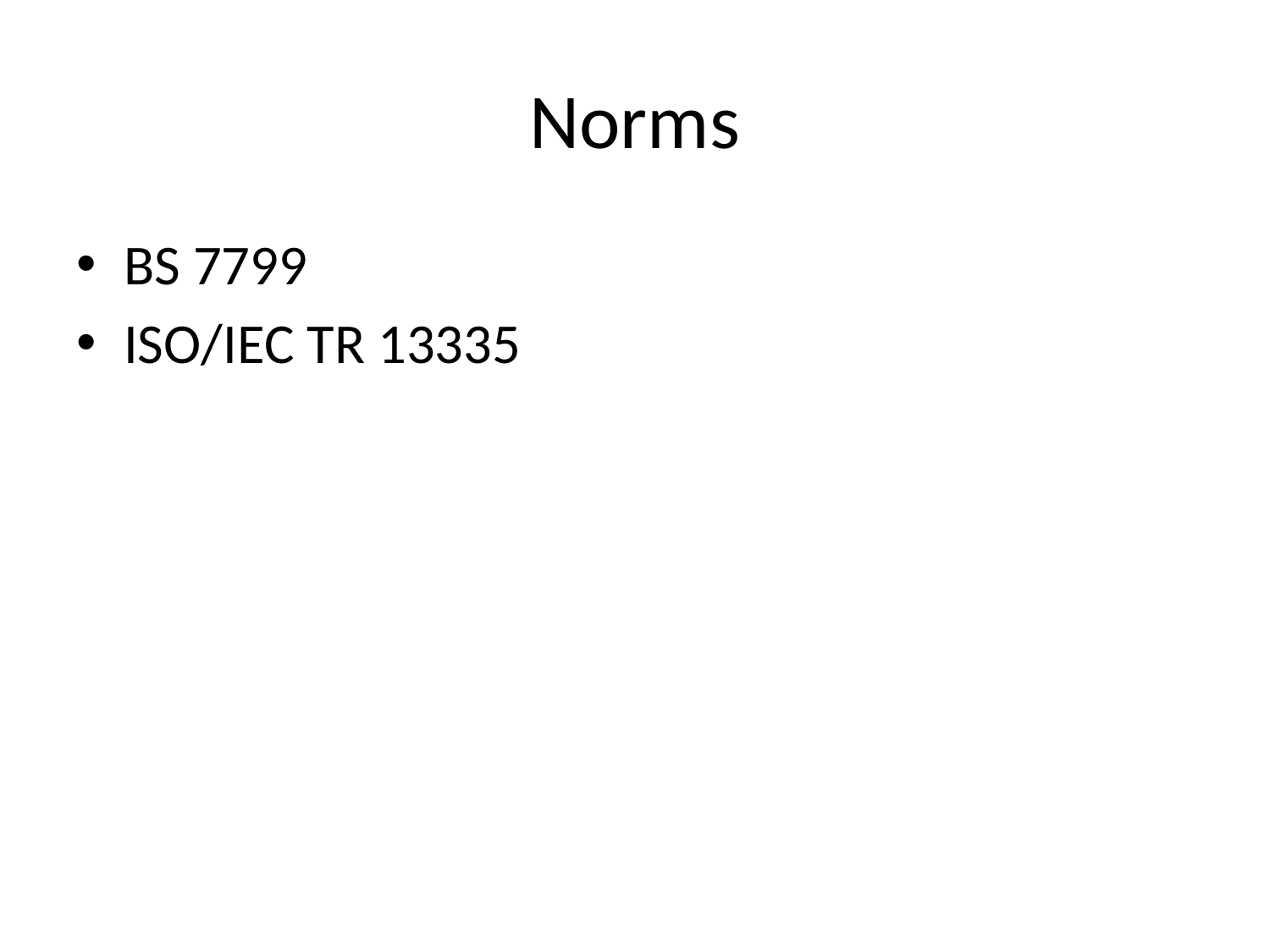

# Norms
BS 7799
ISO/IEC TR 13335